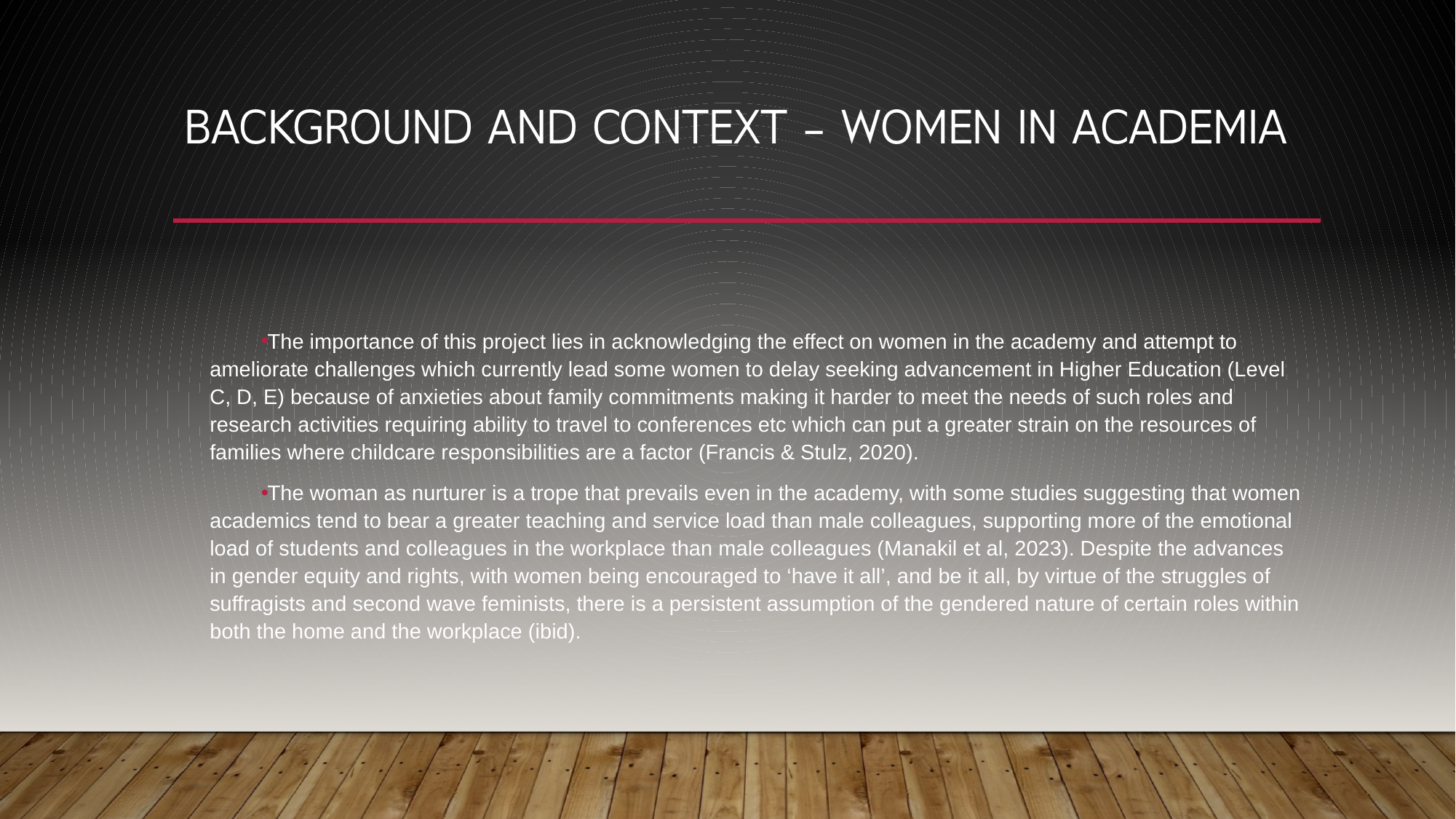

# Background and Context – Women in Academia

The importance of this project lies in acknowledging the effect on women in the academy and attempt to ameliorate challenges which currently lead some women to delay seeking advancement in Higher Education (Level C, D, E) because of anxieties about family commitments making it harder to meet the needs of such roles and research activities requiring ability to travel to conferences etc which can put a greater strain on the resources of families where childcare responsibilities are a factor (Francis & Stulz, 2020).
The woman as nurturer is a trope that prevails even in the academy, with some studies suggesting that women academics tend to bear a greater teaching and service load than male colleagues, supporting more of the emotional load of students and colleagues in the workplace than male colleagues (Manakil et al, 2023). Despite the advances in gender equity and rights, with women being encouraged to ‘have it all’, and be it all, by virtue of the struggles of suffragists and second wave feminists, there is a persistent assumption of the gendered nature of certain roles within both the home and the workplace (ibid).